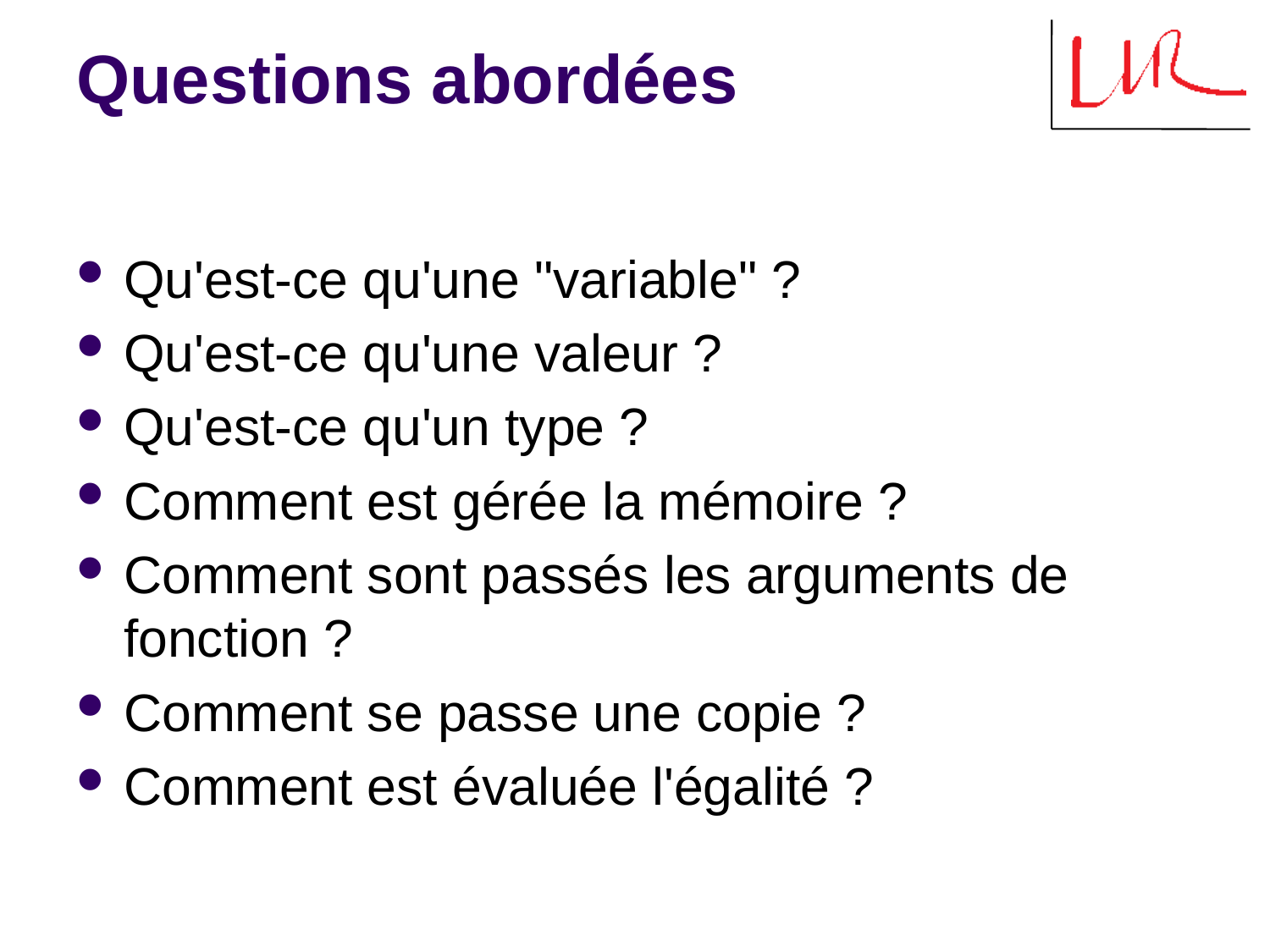

# Questions abordées
Qu'est-ce qu'une "variable" ?
Qu'est-ce qu'une valeur ?
Qu'est-ce qu'un type ?
Comment est gérée la mémoire ?
Comment sont passés les arguments de fonction ?
Comment se passe une copie ?
Comment est évaluée l'égalité ?